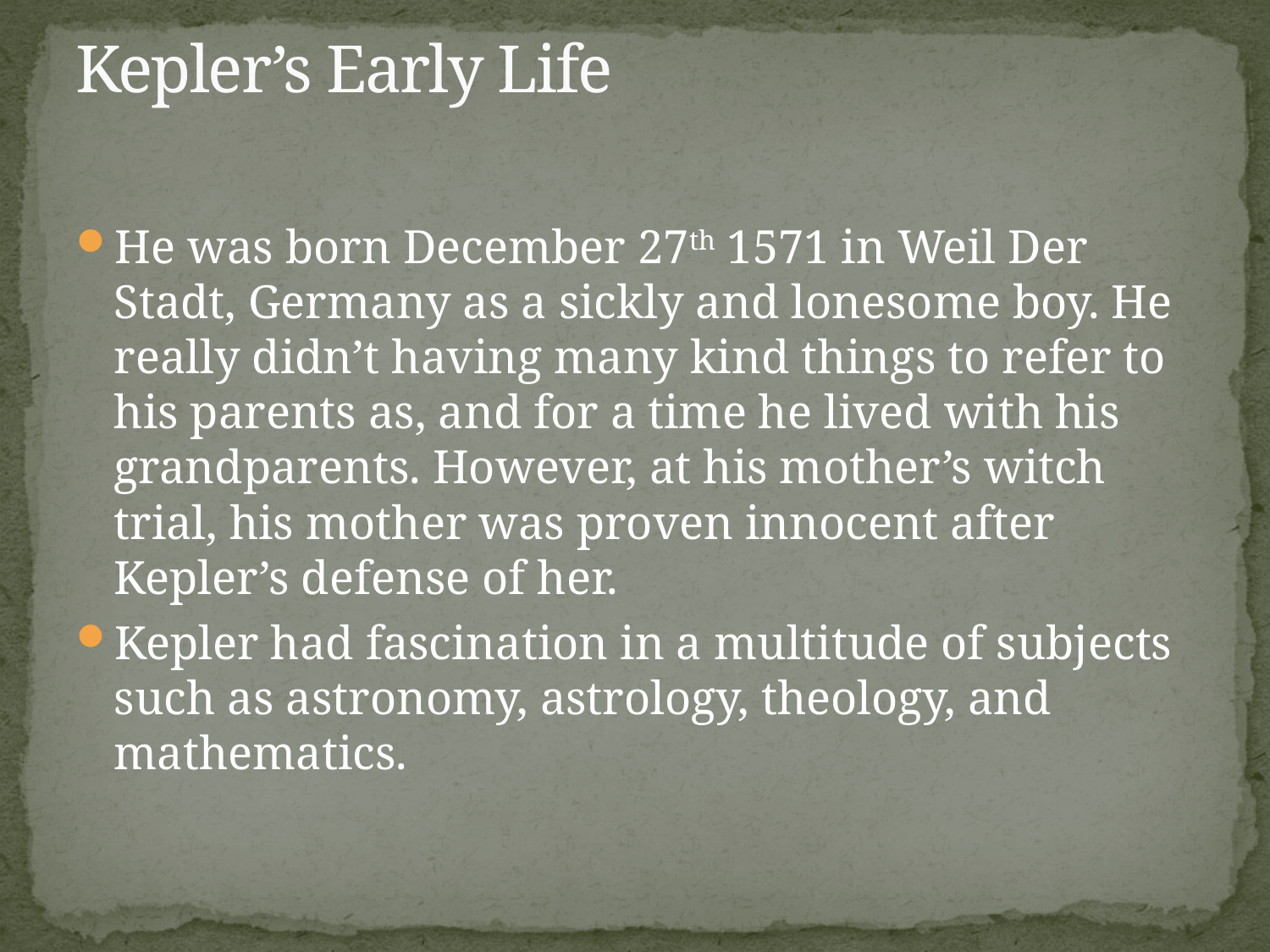

# Kepler’s Early Life
He was born December 27th 1571 in Weil Der Stadt, Germany as a sickly and lonesome boy. He really didn’t having many kind things to refer to his parents as, and for a time he lived with his grandparents. However, at his mother’s witch trial, his mother was proven innocent after Kepler’s defense of her.
Kepler had fascination in a multitude of subjects such as astronomy, astrology, theology, and mathematics.